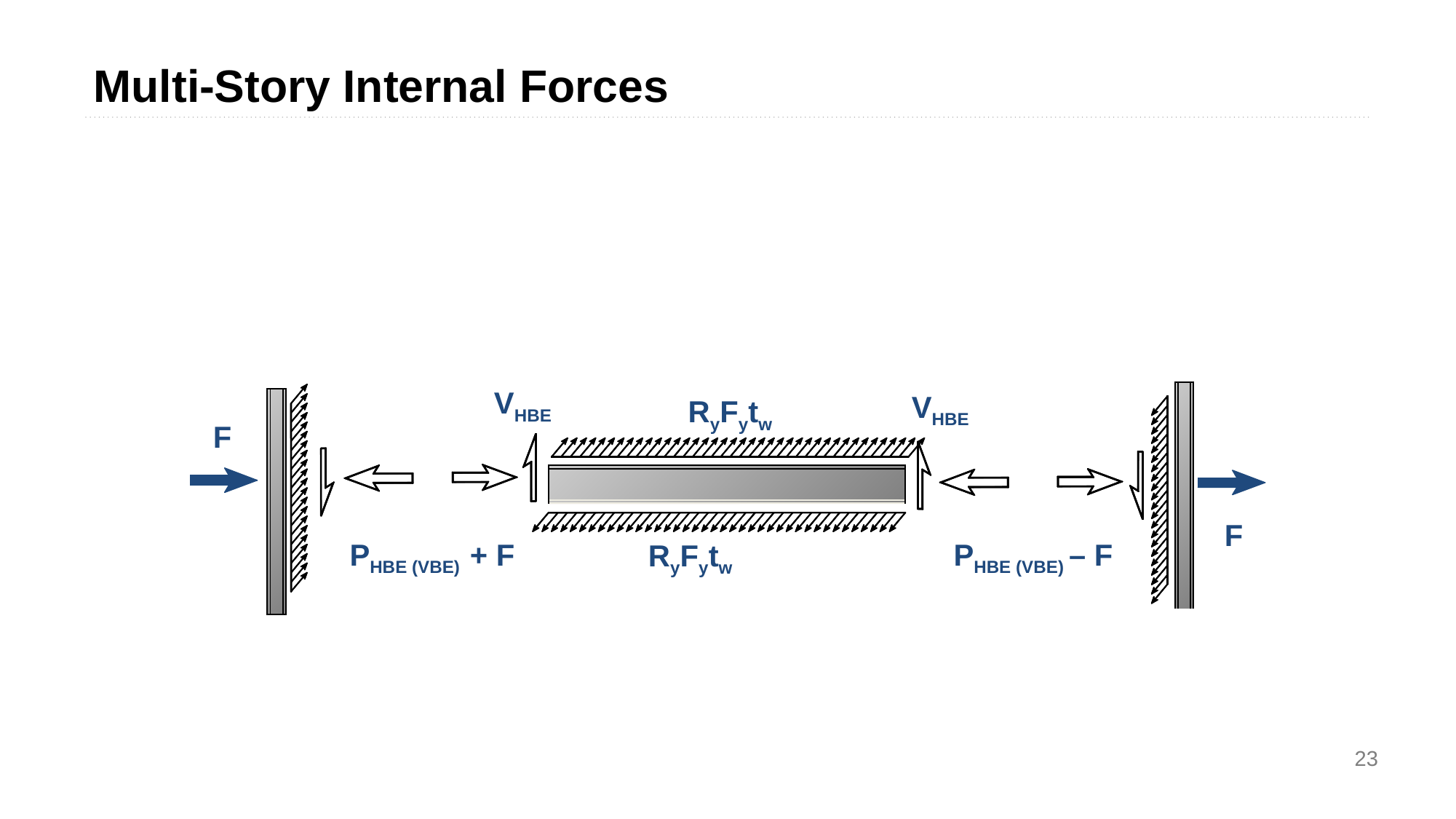

Multi-Story Internal Forces

VHBE

VHBE

 RyFytw

F

F
PHBE (VBE) – F
PHBE (VBE)  + F
 RyFytw
23